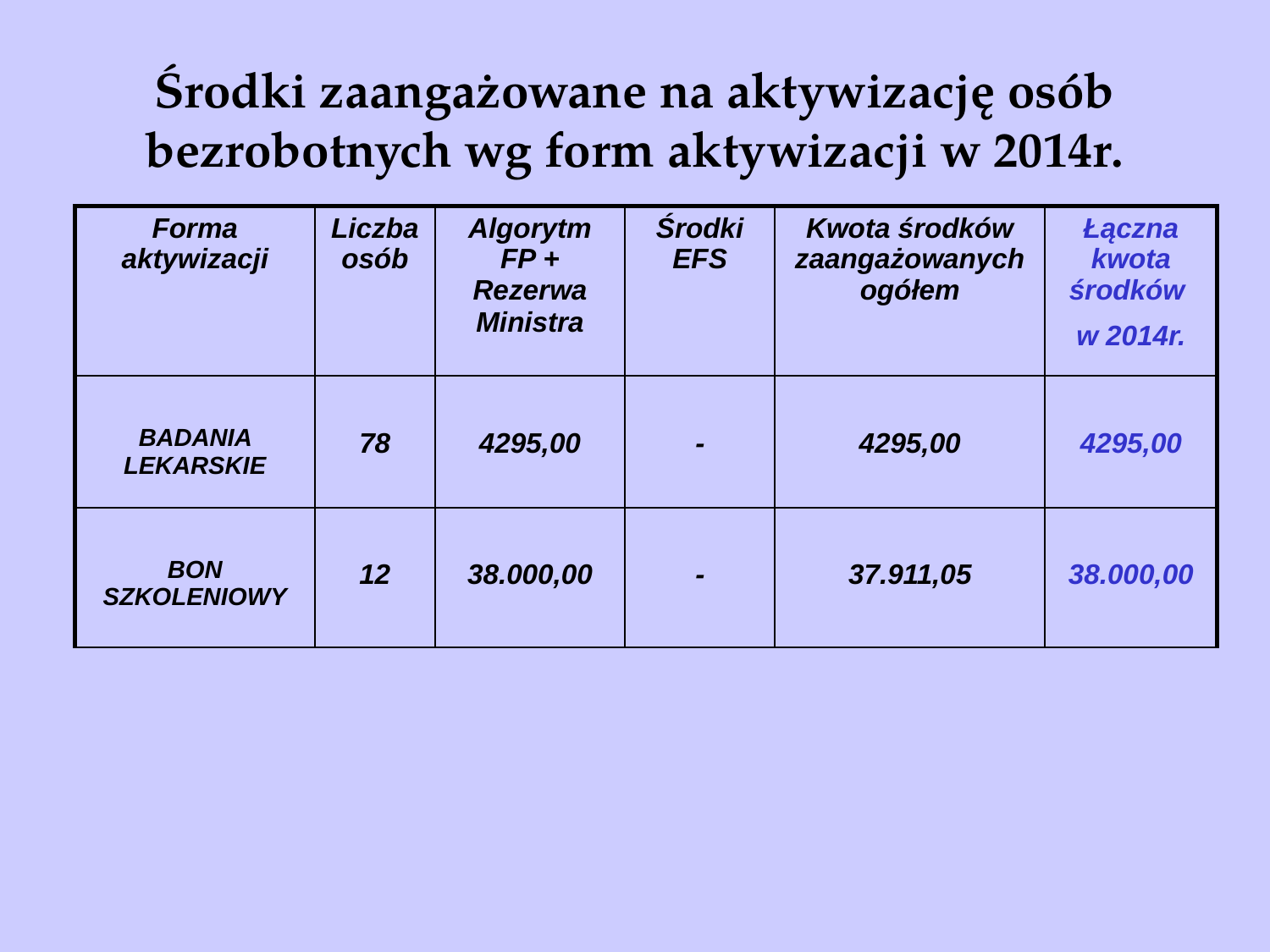

# Środki zaangażowane na aktywizację osób bezrobotnych wg form aktywizacji w 2014r.
| Forma aktywizacji | Liczba osób | Algorytm FP + Rezerwa Ministra | Środki EFS | Kwota środków zaangażowanych ogółem | Łączna kwota środków w 2014r. |
| --- | --- | --- | --- | --- | --- |
| BADANIA LEKARSKIE | 78 | 4295,00 | - | 4295,00 | 4295,00 |
| BON SZKOLENIOWY | 12 | 38.000,00 | - | 37.911,05 | 38.000,00 |